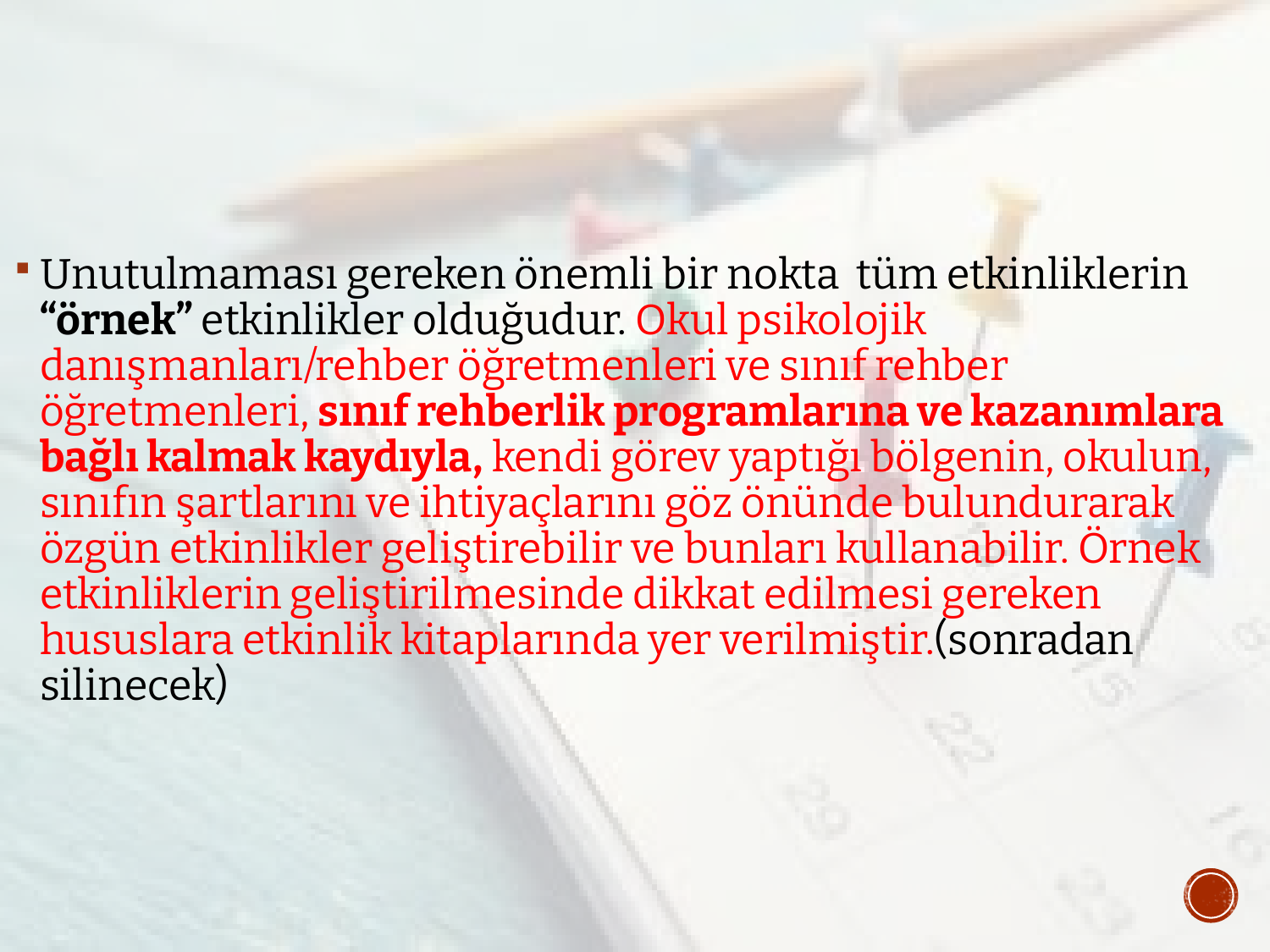

Unutulmaması gereken önemli bir nokta  tüm etkinliklerin “örnek” etkinlikler olduğudur. Okul psikolojik danışmanları/rehber öğretmenleri ve sınıf rehber öğretmenleri, sınıf rehberlik programlarına ve kazanımlara bağlı kalmak kaydıyla, kendi görev yaptığı bölgenin, okulun, sınıfın şartlarını ve ihtiyaçlarını göz önünde bulundurarak özgün etkinlikler geliştirebilir ve bunları kullanabilir. Örnek etkinliklerin geliştirilmesinde dikkat edilmesi gereken hususlara etkinlik kitaplarında yer verilmiştir.(sonradan silinecek)